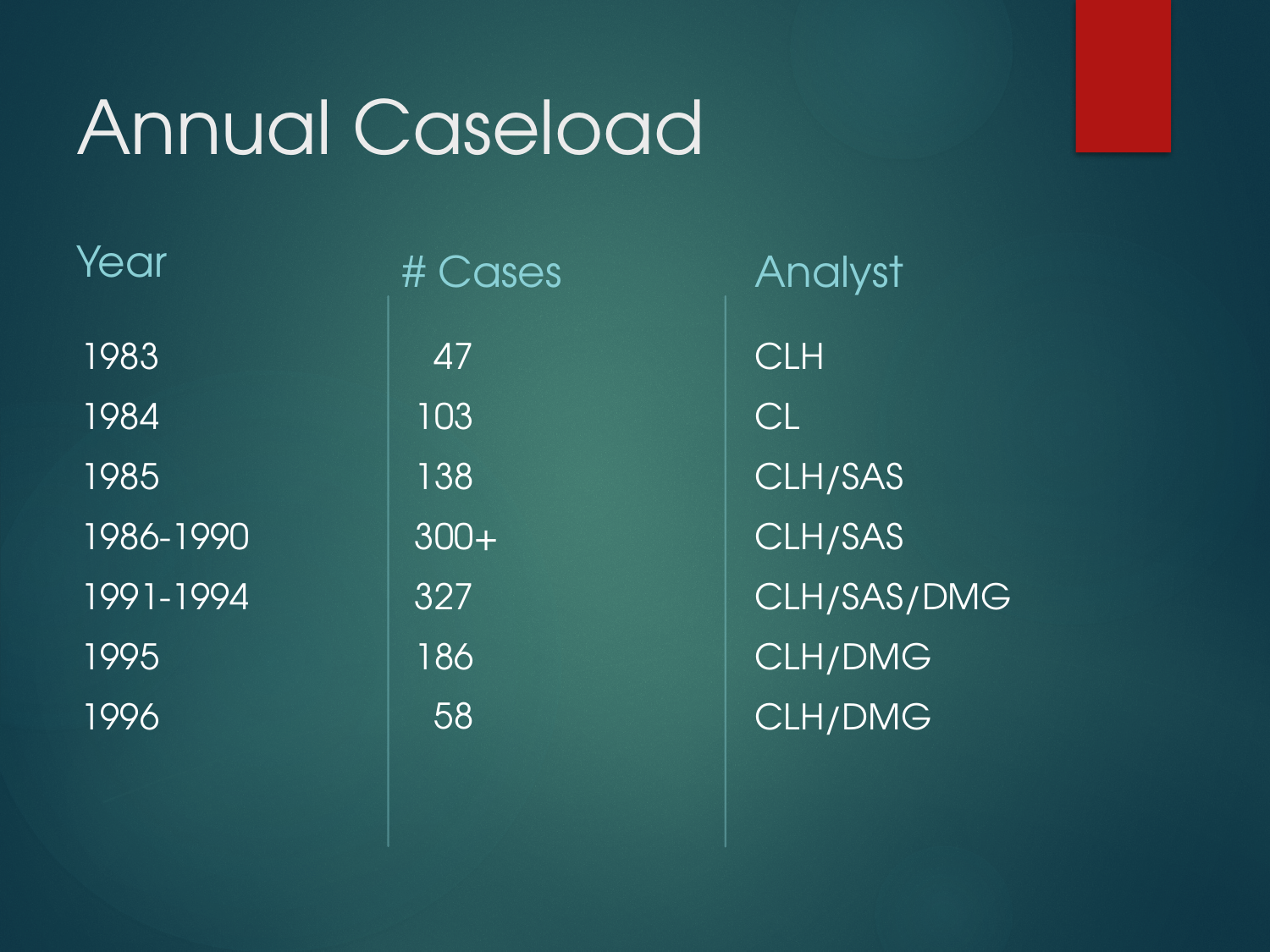

# Annual Caseload
Year
# Cases
Analyst
1983
1984
1985
1986-1990
1991-1994
1995
1996
  47
103
138
300+
327
186
  58
CLH
CL
CLH/SAS
CLH/SAS
CLH/SAS/DMG
CLH/DMG
CLH/DMG